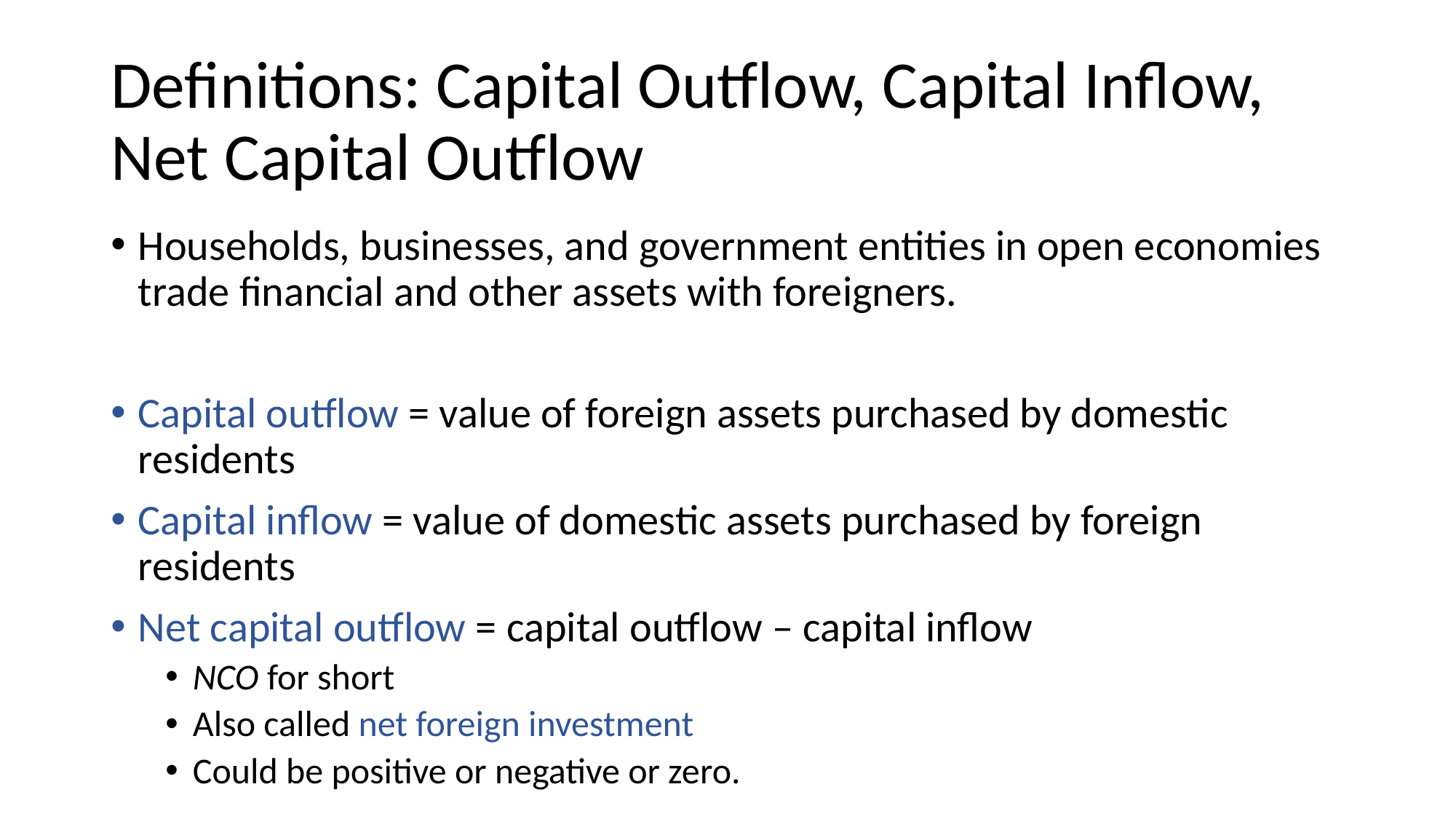

# Definitions: Capital Outflow, Capital Inflow, Net Capital Outflow
Households, businesses, and government entities in open economies trade financial and other assets with foreigners.

Capital outflow = value of foreign assets purchased by domestic residents
Capital inflow = value of domestic assets purchased by foreign residents
Net capital outflow = capital outflow – capital inflow
NCO for short
Also called net foreign investment
Could be positive or negative or zero.